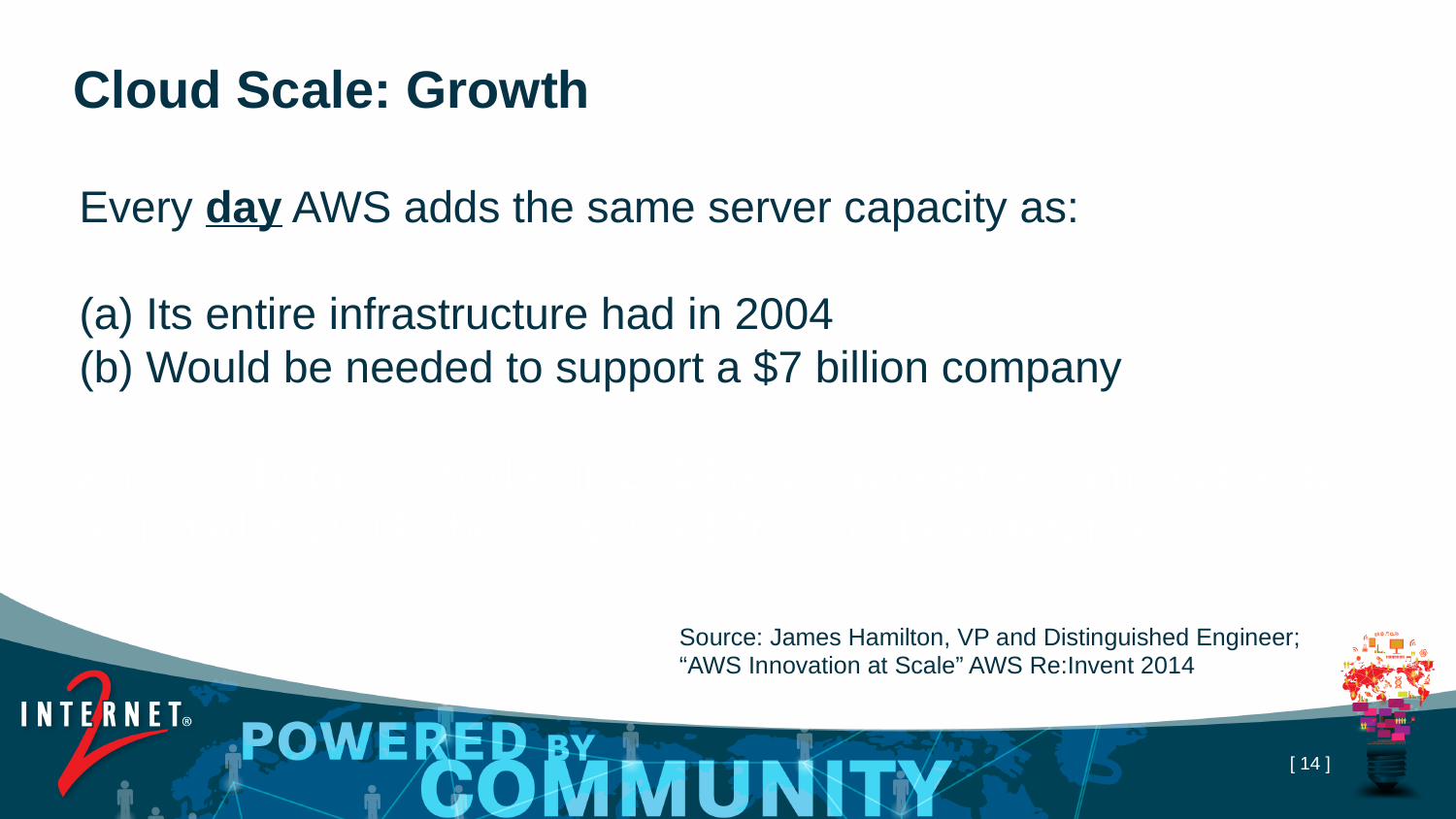

# Cloud Scale: Growth
Every day AWS adds the same server capacity as:

(a) Its entire infrastructure had in 2004
(b) Would be needed to support a $7 billion company

Answer: Both; every day in 2014 AWS added the same capacity as it had in 2004 when it was a $7b revenue enterprise
Source: James Hamilton, VP and Distinguished Engineer; “AWS Innovation at Scale” AWS Re:Invent 2014